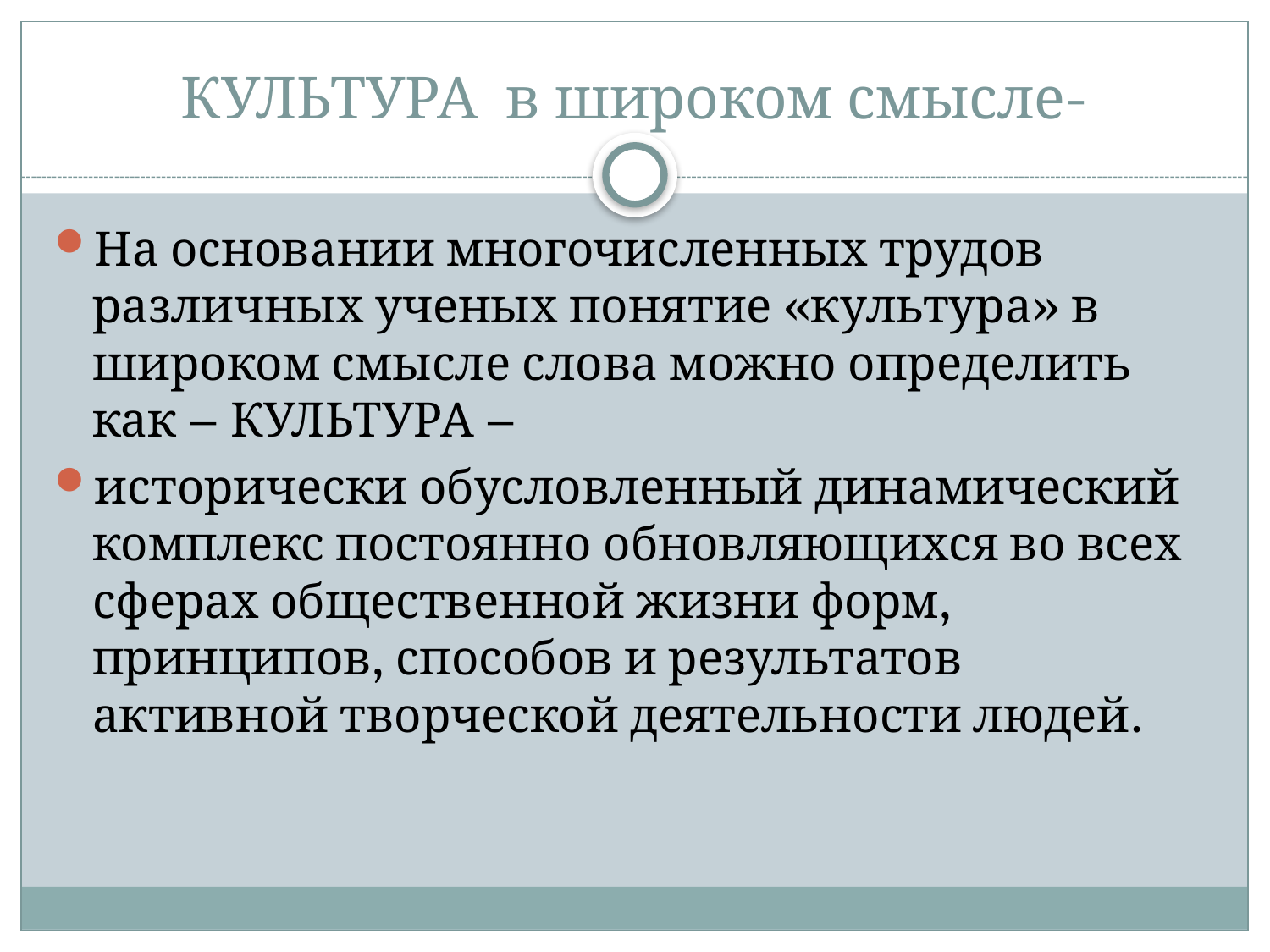

# КУЛЬТУРА  в широком смысле-
На основании многочисленных трудов различных ученых понятие «культура» в широком смысле слова можно определить как – КУЛЬТУРА –
исторически обусловленный динамический комплекс постоянно обновляющихся во всех сферах общественной жизни форм, принципов, способов и результатов активной творческой деятельности людей.